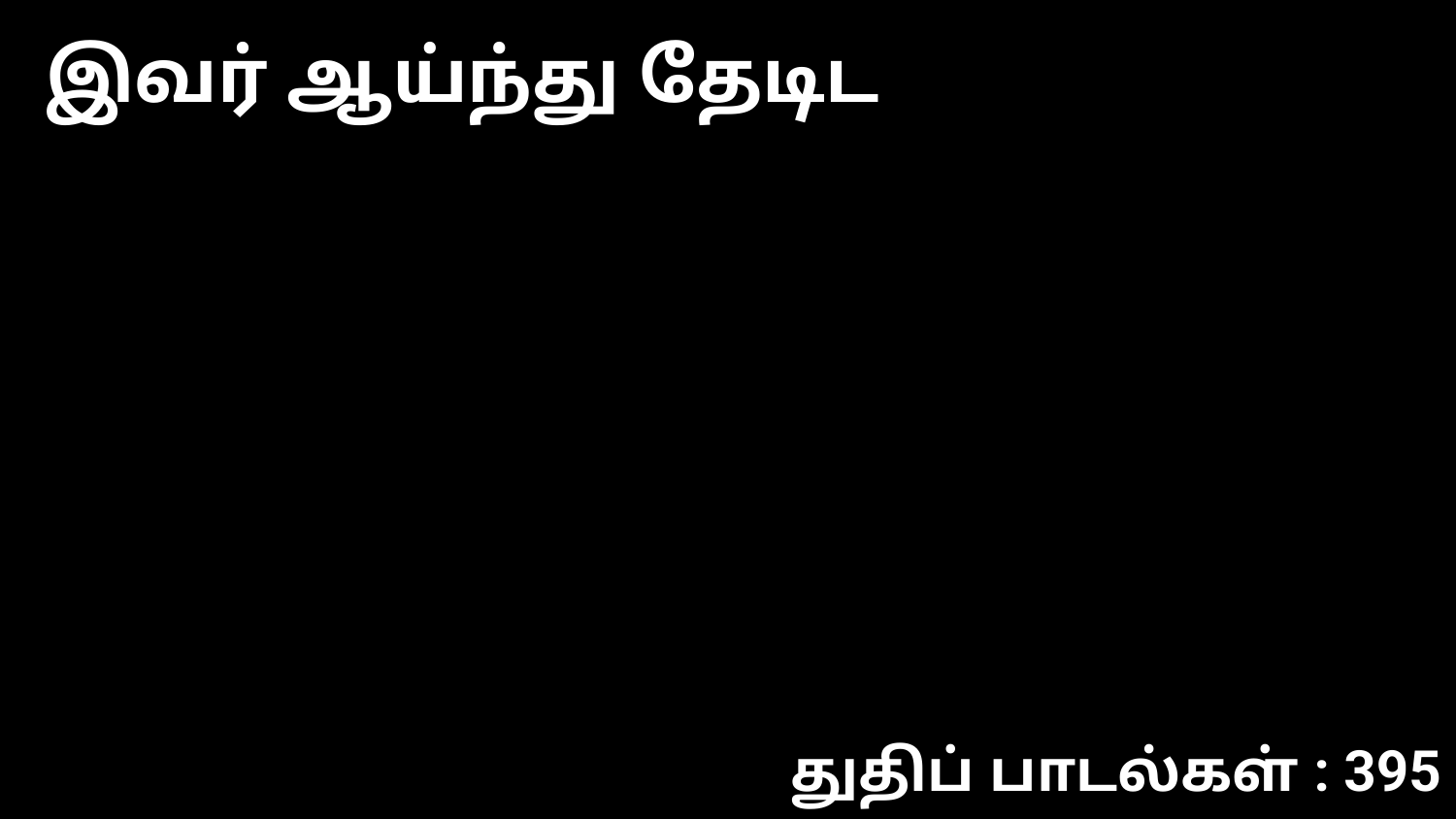

இவர் ஆய்ந்து தேடிட
துதிப் பாடல்கள் : 395